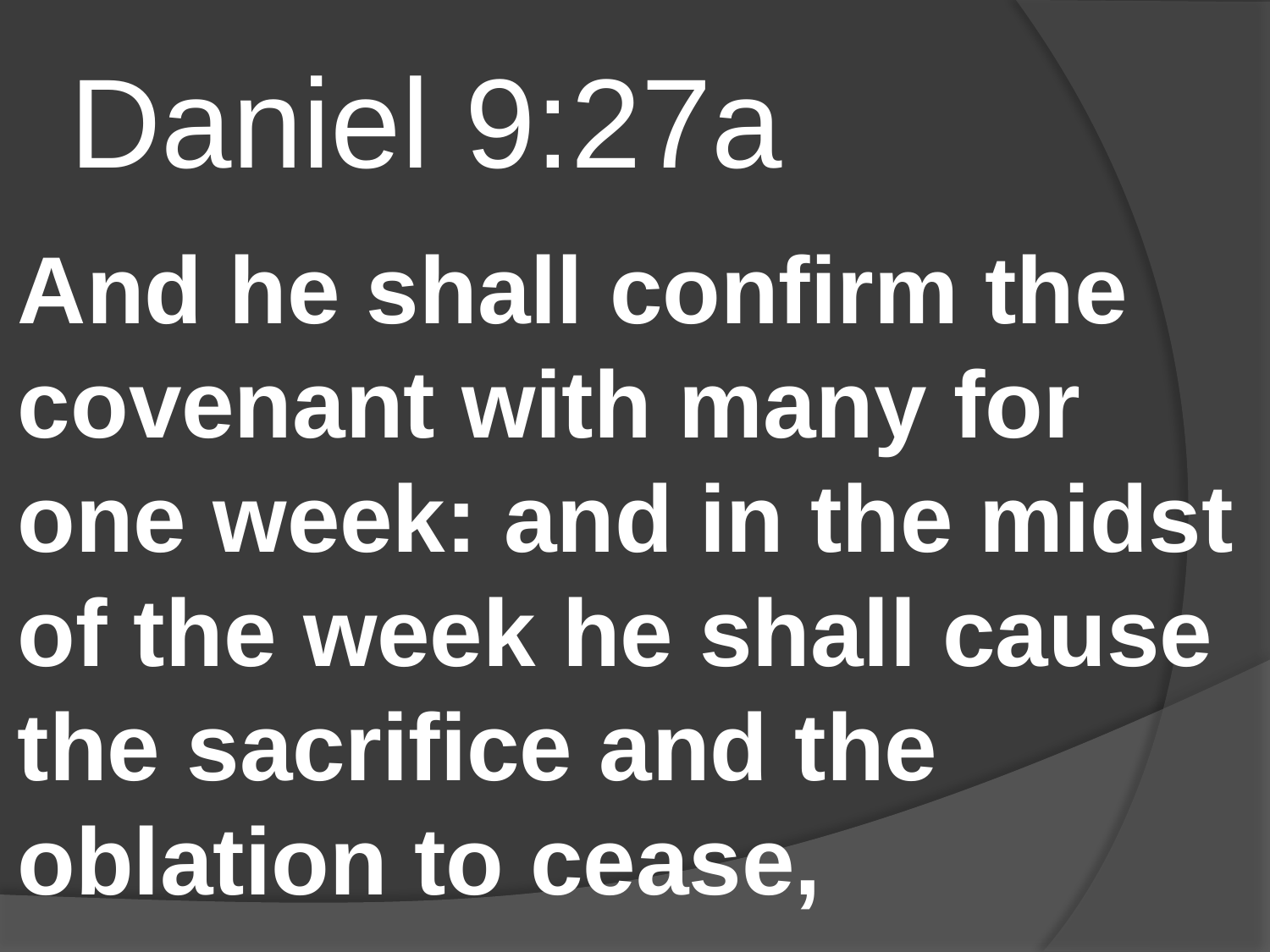

# Daniel 9:27a
And he shall confirm the covenant with many for one week: and in the midst of the week he shall cause the sacrifice and the oblation to cease,